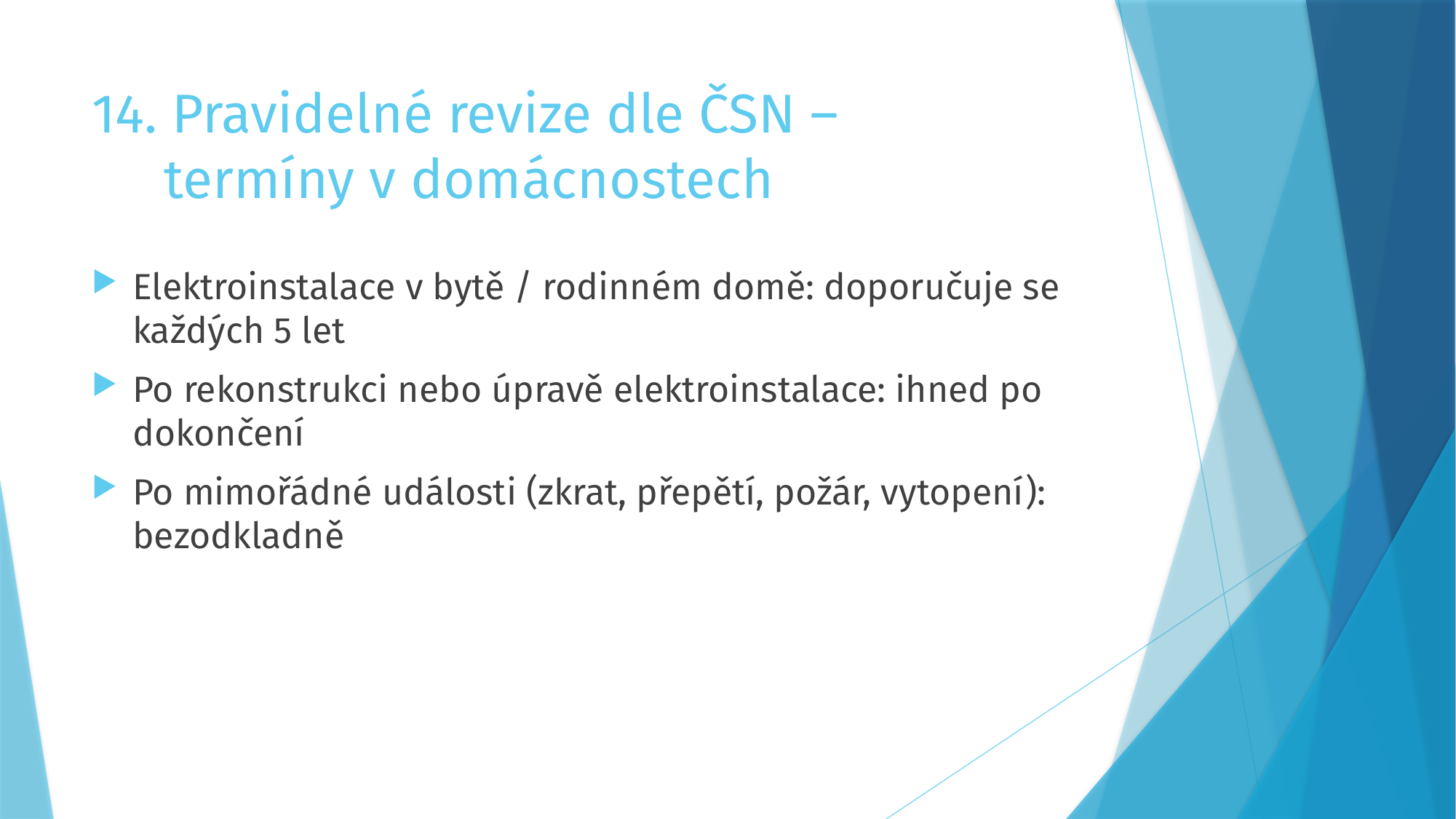

# 14. Pravidelné revize dle ČSN – termíny v domácnostech
Elektroinstalace v bytě / rodinném domě: doporučuje se každých 5 let
Po rekonstrukci nebo úpravě elektroinstalace: ihned po dokončení
Po mimořádné události (zkrat, přepětí, požár, vytopení): bezodkladně